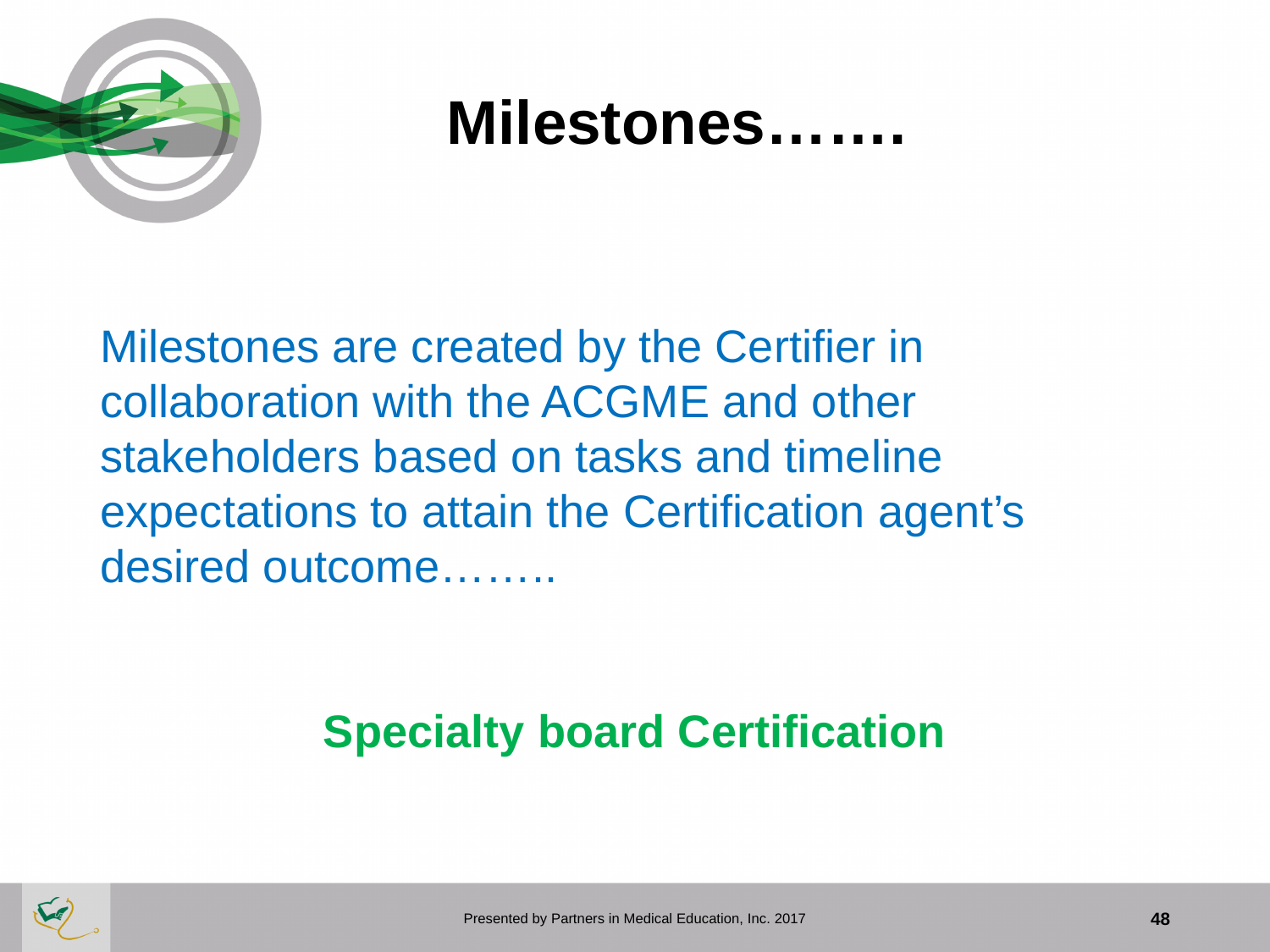

# Milestones…….

Milestones are created by the Certifier in collaboration with the ACGME and other stakeholders based on tasks and timeline expectations to attain the Certification agent’s desired outcome……..

Specialty board Certification

Presented by Partners in Medical Education, Inc. 2017
48